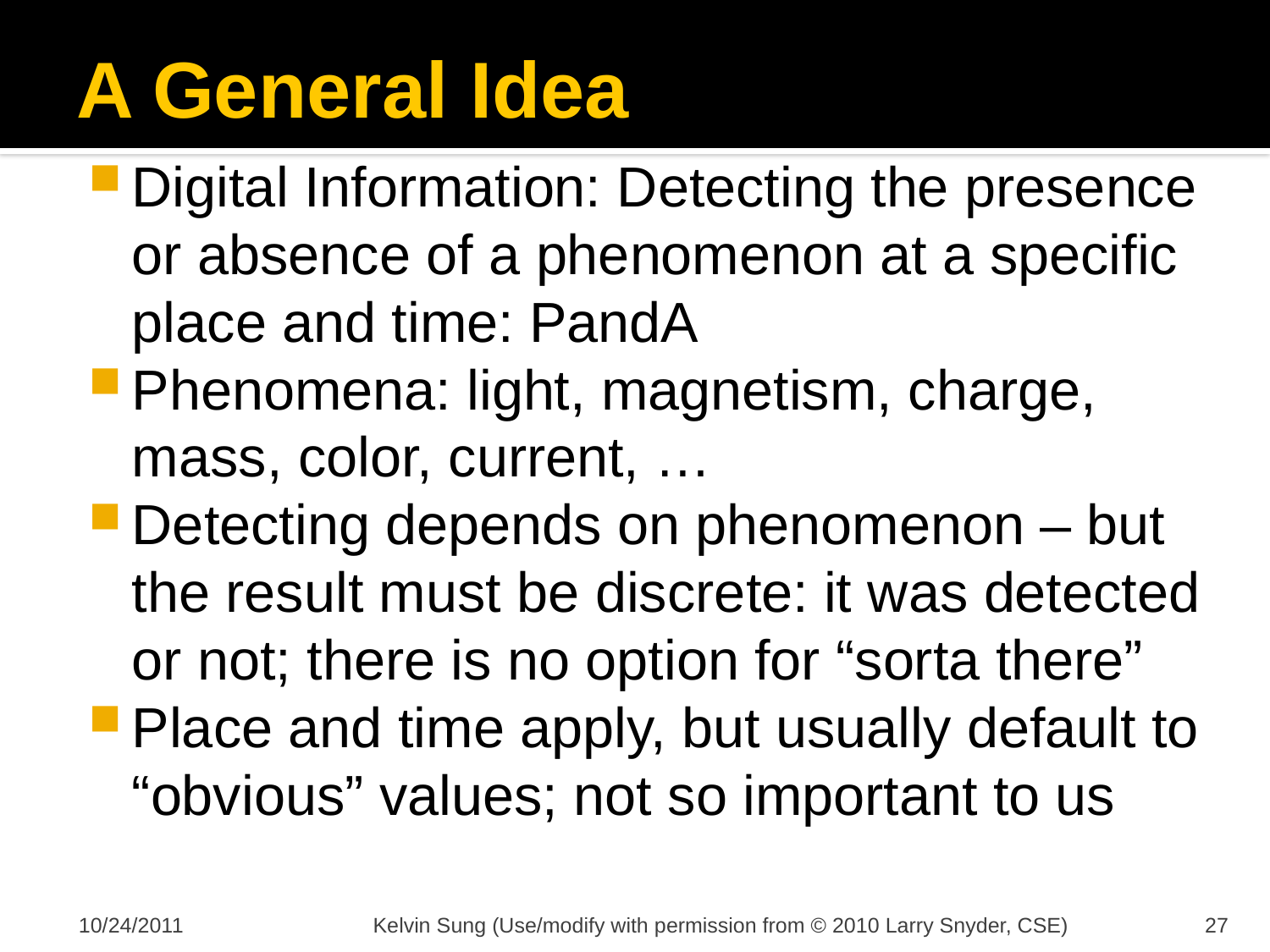

# A General Idea
Digital Information: Detecting the presence or absence of a phenomenon at a specific place and time: PandA
Phenomena: light, magnetism, charge, mass, color, current, …
Detecting depends on phenomenon – but the result must be discrete: it was detected or not; there is no option for “sorta there”
Place and time apply, but usually default to “obvious” values; not so important to us
10/24/2011
Kelvin Sung (Use/modify with permission from © 2010 Larry Snyder, CSE)
27